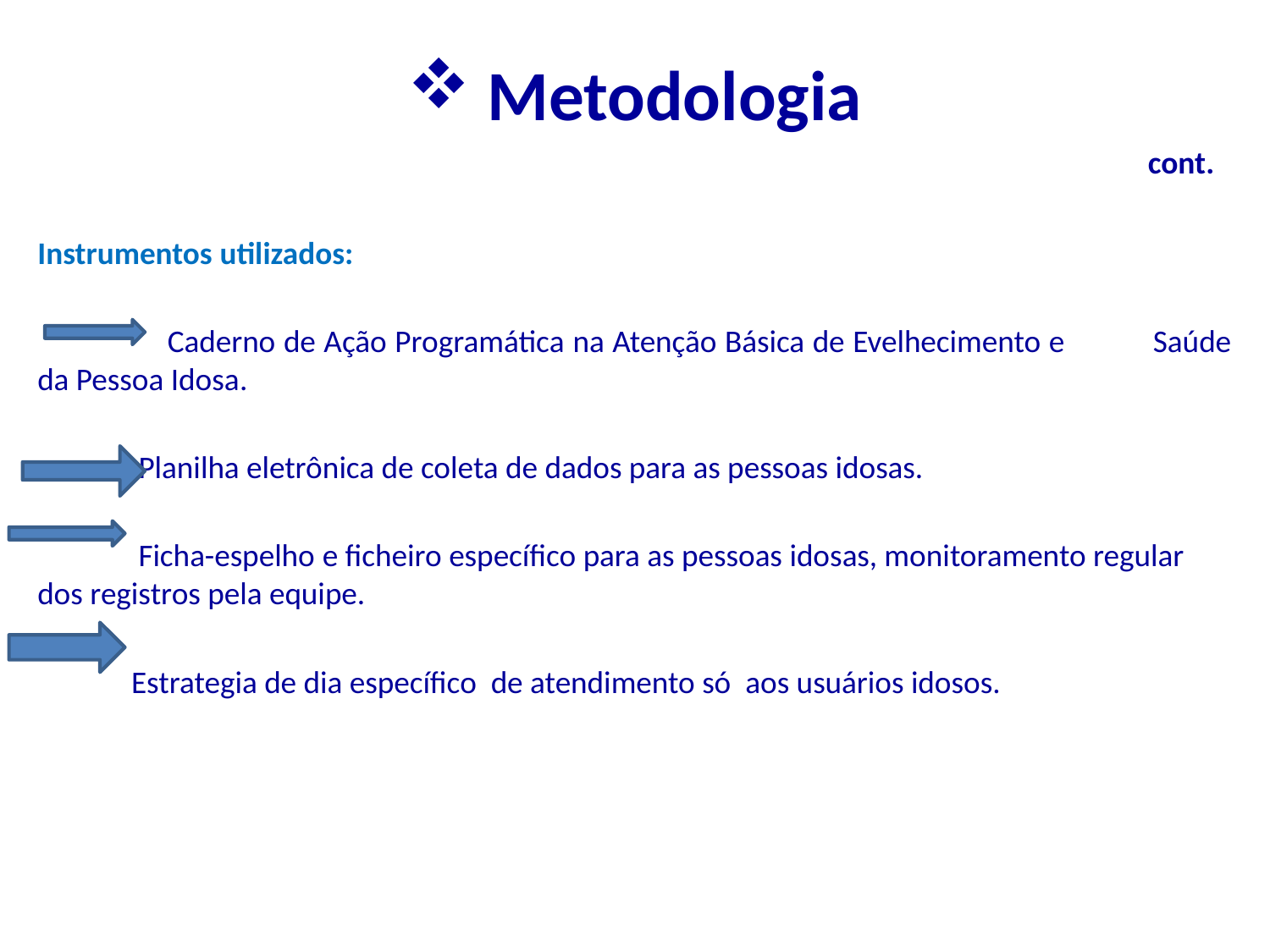

# Metodologia
cont.
Instrumentos utilizados:

                Caderno de Ação Programática na Atenção Básica de Evelhecimento e           Saúde da Pessoa Idosa.

              Planilha eletrônica de coleta de dados para as pessoas idosas.

              Ficha-espelho e ficheiro específico para as pessoas idosas, monitoramento regular dos registros pela equipe.

             Estrategia de dia específico  de atendimento só  aos usuários idosos.